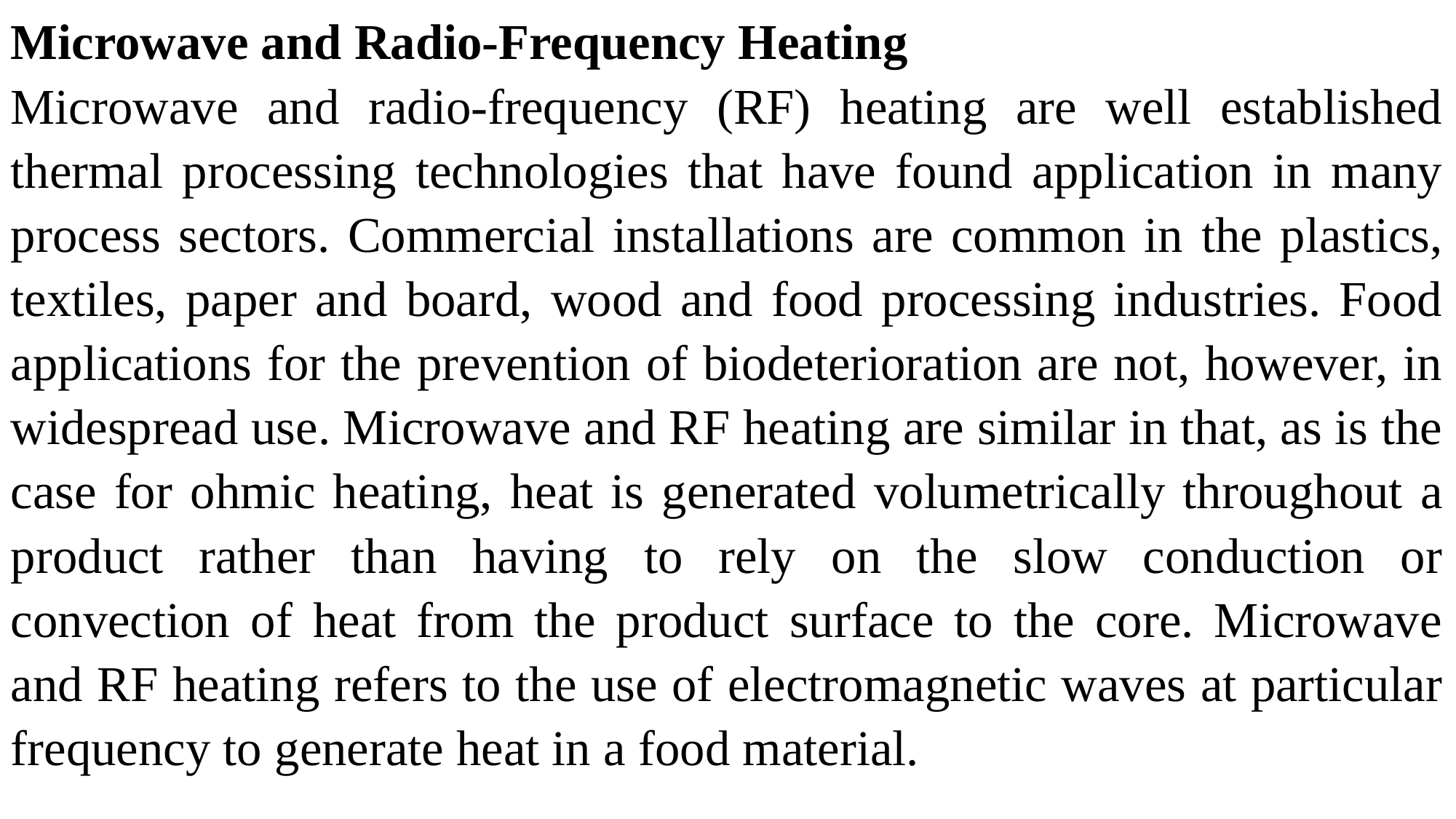

Microwave and Radio-Frequency Heating
Microwave and radio-frequency (RF) heating are well established thermal processing technologies that have found application in many process sectors. Commercial installations are common in the plastics, textiles, paper and board, wood and food processing industries. Food applications for the prevention of biodeterioration are not, however, in widespread use. Microwave and RF heating are similar in that, as is the case for ohmic heating, heat is generated volumetrically throughout a product rather than having to rely on the slow conduction or convection of heat from the product surface to the core. Microwave and RF heating refers to the use of electromagnetic waves at particular frequency to generate heat in a food material.